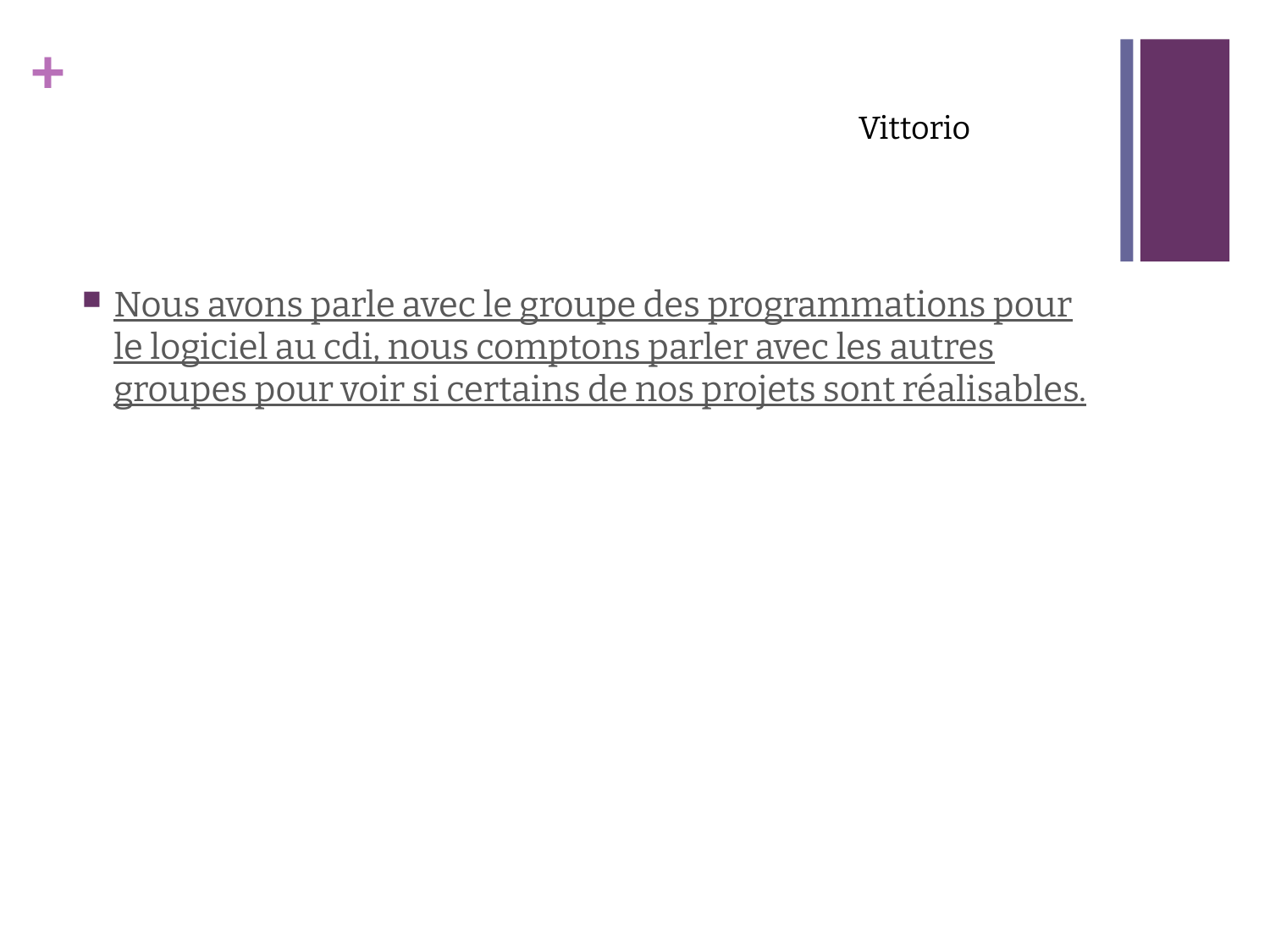

#
Vittorio
Nous avons parle avec le groupe des programmations pour le logiciel au cdi, nous comptons parler avec les autres groupes pour voir si certains de nos projets sont réalisables.